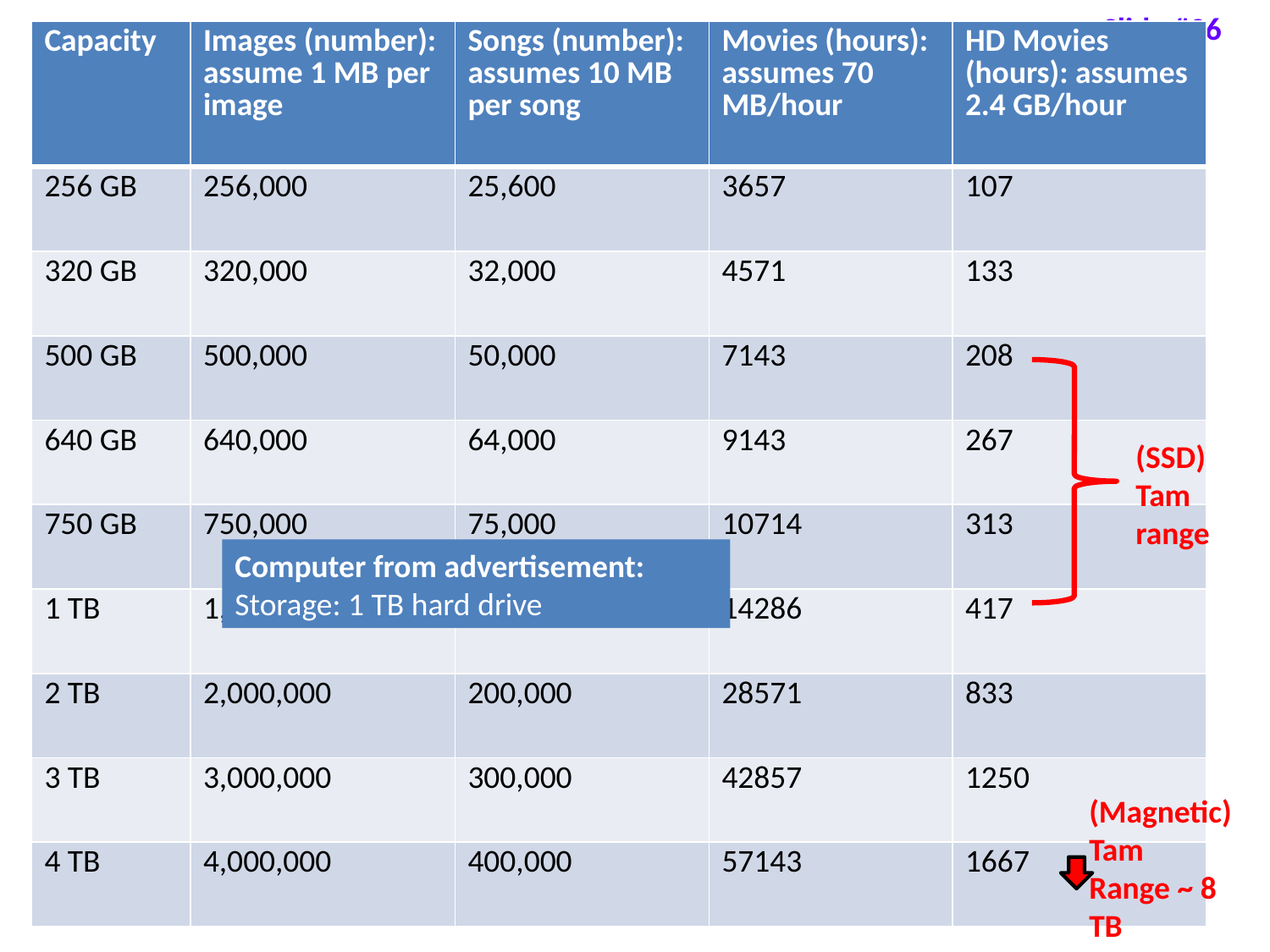

| Capacity | Images (number): assume 1 MB per image | Songs (number): assumes 10 MB per song | Movies (hours): assumes 70 MB/hour | HD Movies (hours): assumes 2.4 GB/hour |
| --- | --- | --- | --- | --- |
| 256 GB | 256,000 | 25,600 | 3657 | 107 |
| 320 GB | 320,000 | 32,000 | 4571 | 133 |
| 500 GB | 500,000 | 50,000 | 7143 | 208 |
| 640 GB | 640,000 | 64,000 | 9143 | 267 |
| 750 GB | 750,000 | 75,000 | 10714 | 313 |
| 1 TB | 1,000,000 | 100,000 | 14286 | 417 |
| 2 TB | 2,000,000 | 200,000 | 28571 | 833 |
| 3 TB | 3,000,000 | 300,000 | 42857 | 1250 |
| 4 TB | 4,000,000 | 400,000 | 57143 | 1667 |

(SSD) Tam
range
Computer from advertisement:
Storage: 1 TB hard drive
(Magnetic) Tam
Range ~ 8 TB